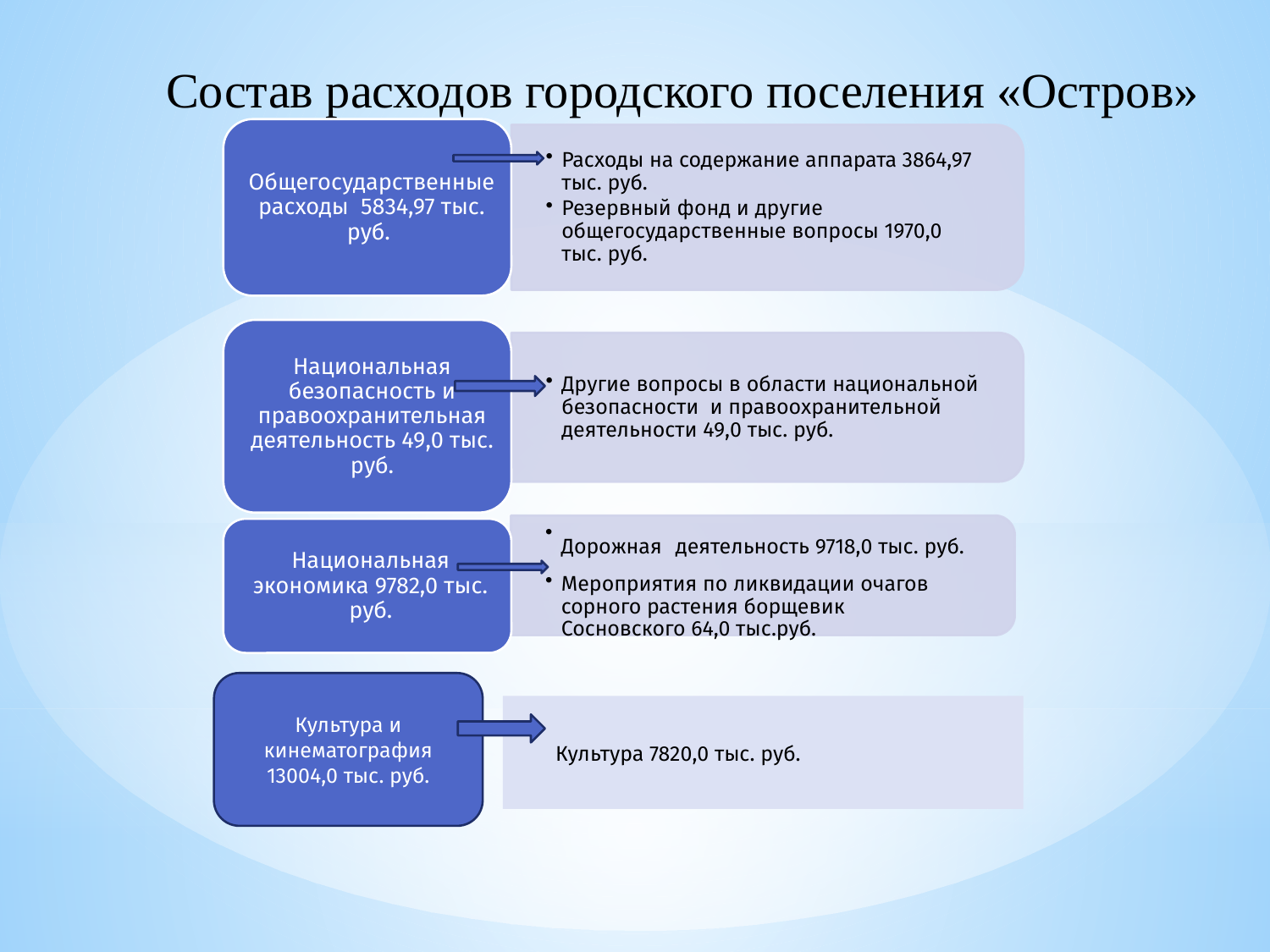

Состав расходов городского поселения «Остров»
Расходы на содержание аппарата 3864,97 тыс. руб.
Резервный фонд и другие общегосударственные вопросы 1970,0 тыс. руб.
Общегосударственные расходы  5834,97 тыс. руб.
Другие вопросы в области национальной безопасности  и правоохранительной деятельности 49,0 тыс. руб.
Национальная безопасность и правоохранительная деятельность 49,0 тыс. руб.
Дорожная деятельность 9718,0 тыс. руб.
Мероприятия по ликвидации очагов сорного растения борщевик Сосновского 64,0 тыс.руб.
Национальная экономика 9782,0 тыс. руб.

Культура и кинематография 13004,0 тыс. руб.

       Культура 7820,0 тыс. руб.